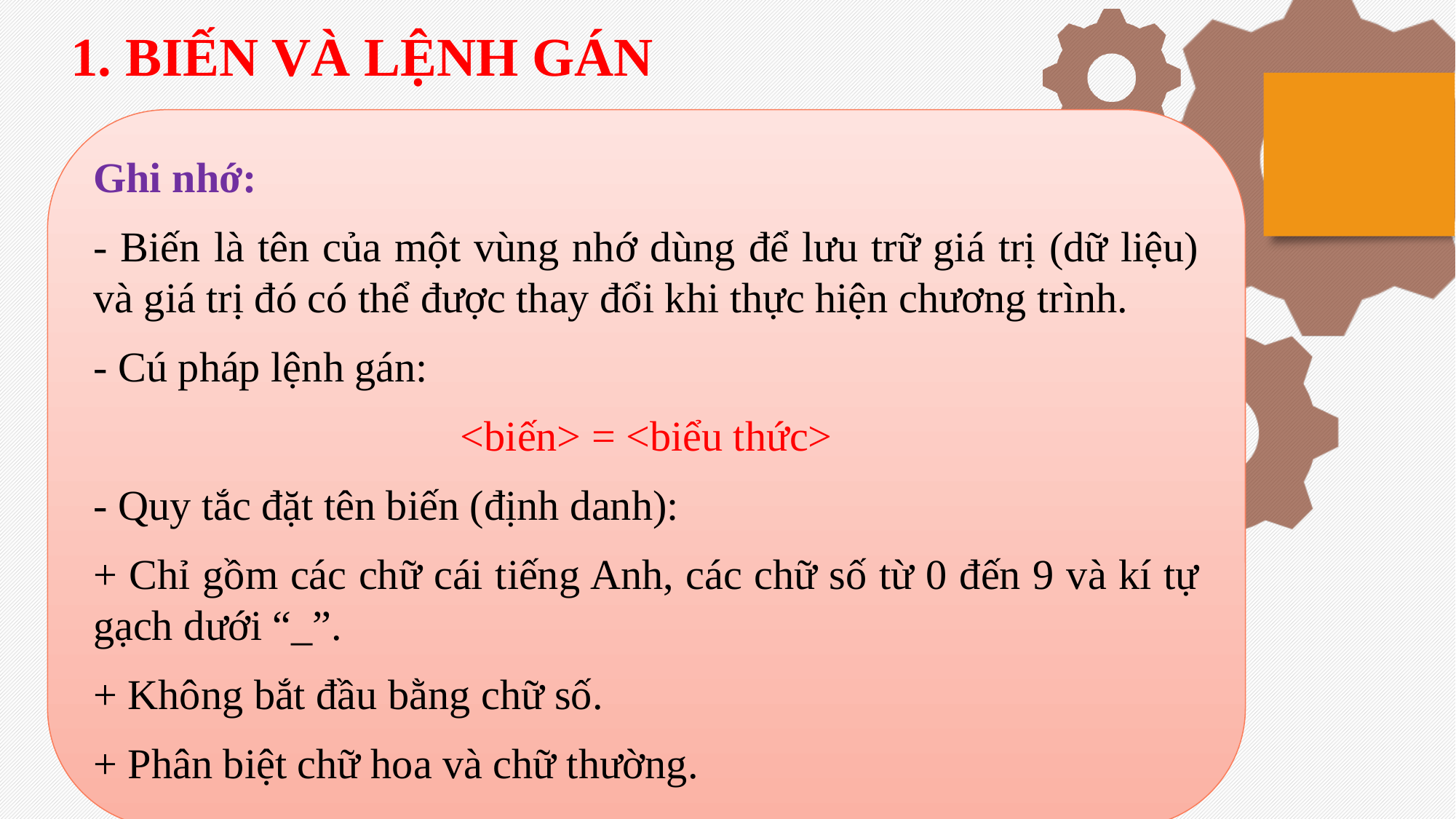

1. BIẾN VÀ LỆNH GÁN
Ghi nhớ:
- Biến là tên của một vùng nhớ dùng để lưu trữ giá trị (dữ liệu) và giá trị đó có thể được thay đổi khi thực hiện chương trình.
- Cú pháp lệnh gán:
<biến> = <biểu thức>
- Quy tắc đặt tên biến (định danh):
+ Chỉ gồm các chữ cái tiếng Anh, các chữ số từ 0 đến 9 và kí tự gạch dưới “_”.
+ Không bắt đầu bằng chữ số.
+ Phân biệt chữ hoa và chữ thường.